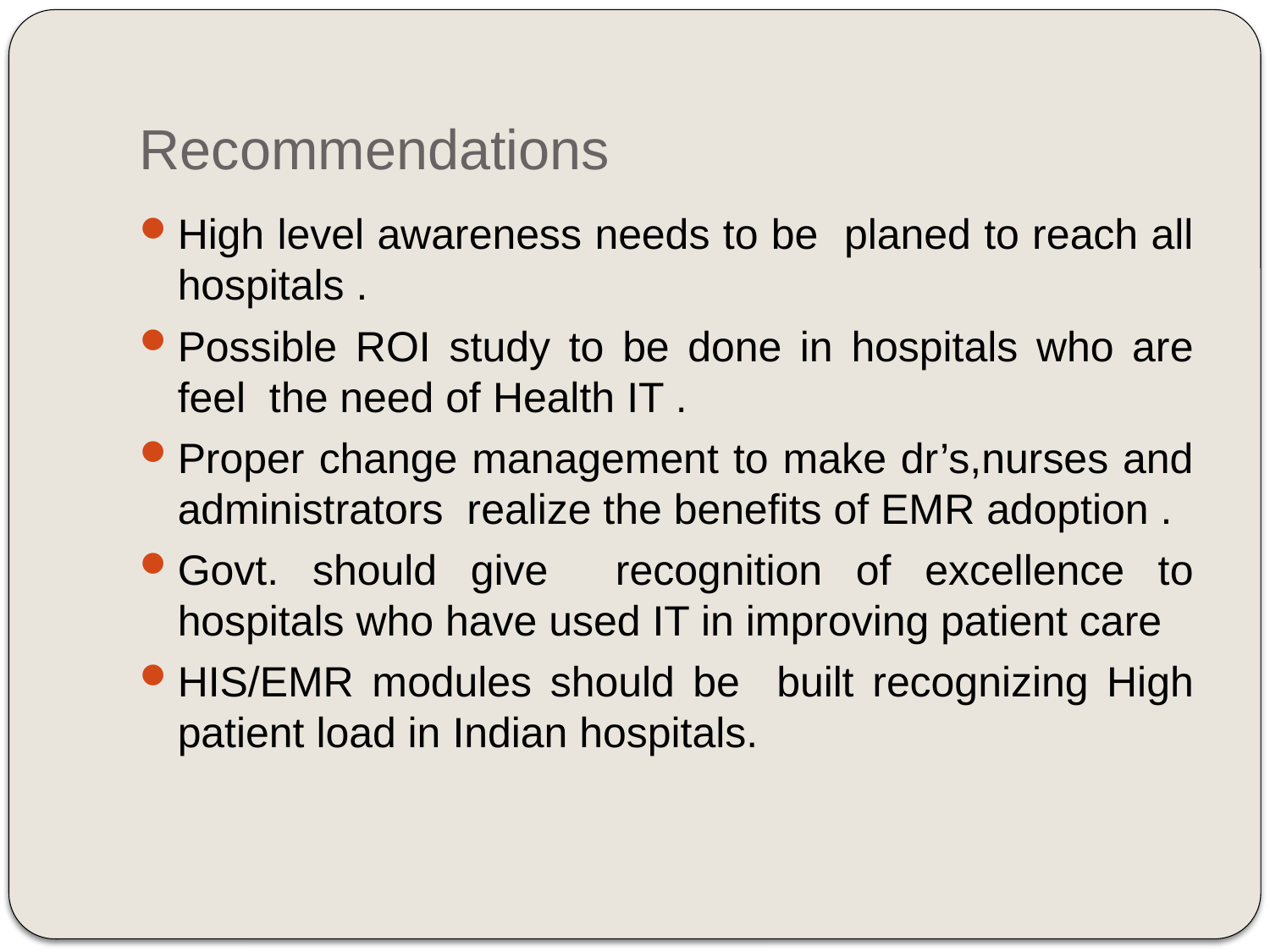

# Recommendations
High level awareness needs to be  planed to reach all hospitals .
Possible ROI study to be done in hospitals who are feel  the need of Health IT .
Proper change management to make dr’s,nurses and administrators  realize the benefits of EMR adoption .
Govt. should give  recognition of excellence to hospitals who have used IT in improving patient care
HIS/EMR modules should be  built recognizing High patient load in Indian hospitals.